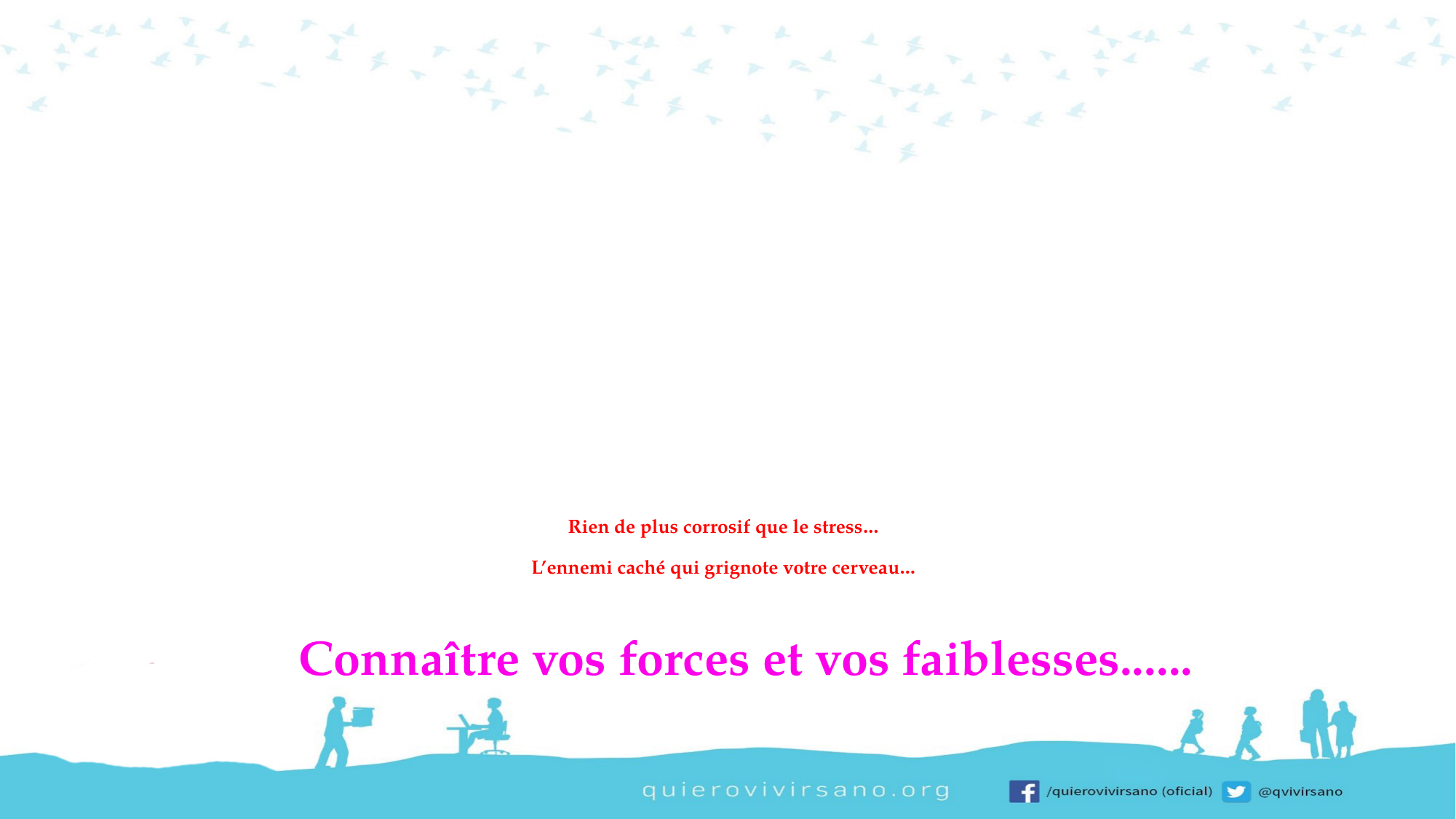

# Rien de plus corrosif que le stress… L’ennemi caché qui grignote votre cerveau…
Connaître vos forces et vos faiblesses......